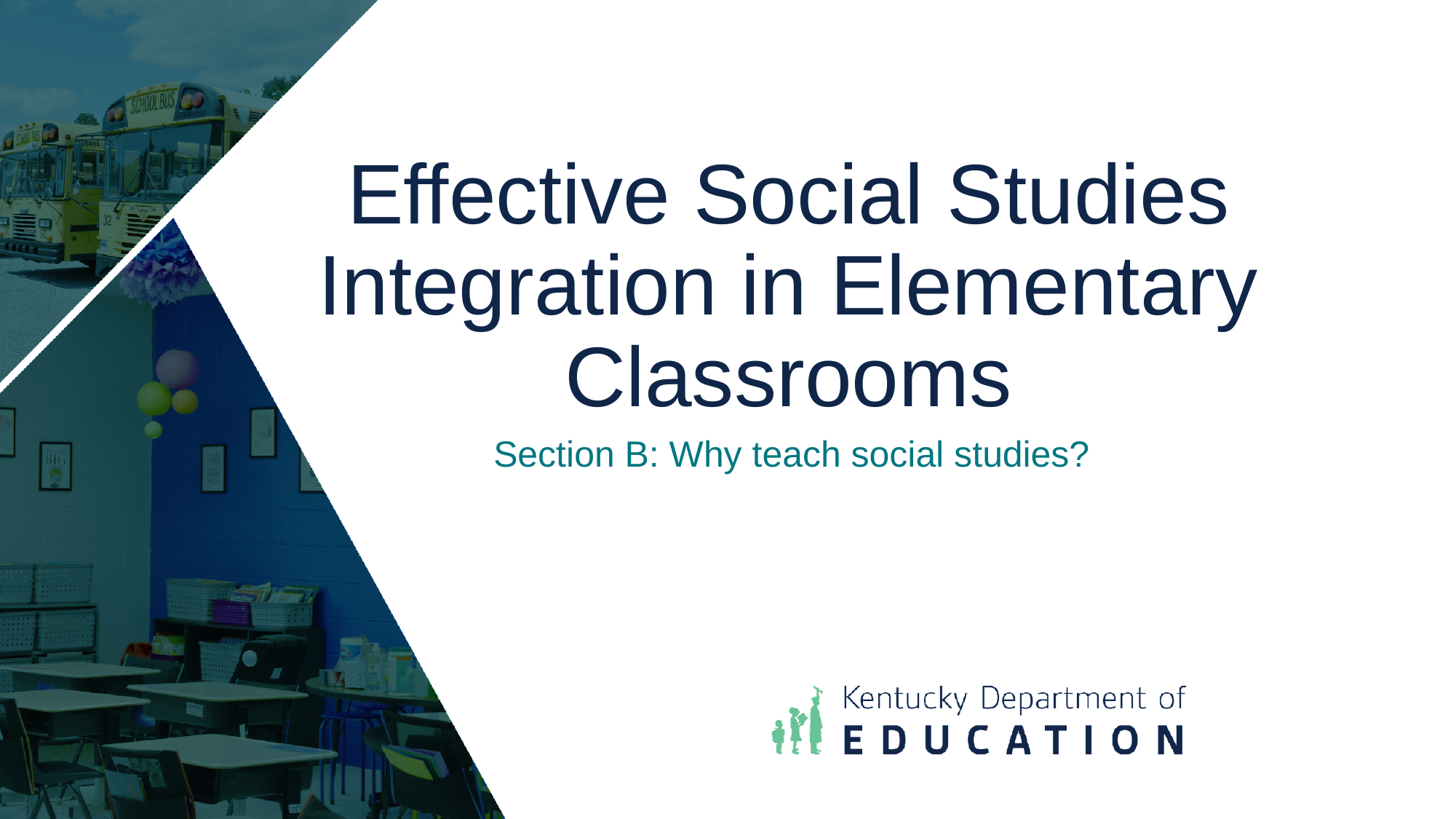

# Effective Social Studies Integration in Elementary Classrooms
Section B: Why teach social studies?